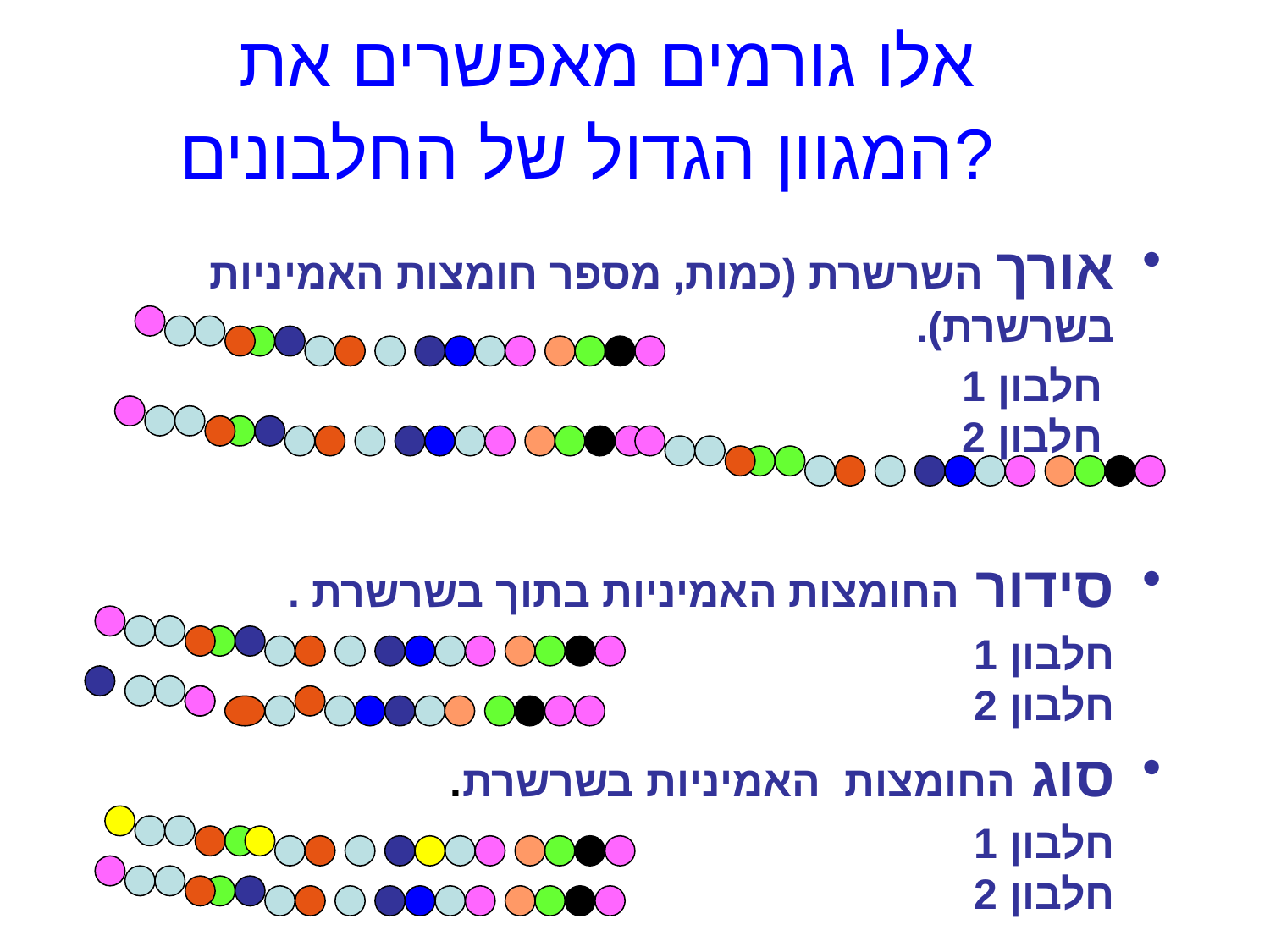

אלו גורמים מאפשרים את
המגוון הגדול של החלבונים?
אורך השרשרת (כמות, מספר חומצות האמיניות בשרשרת).
     חלבון 1
 חלבון 2

סידור החומצות האמיניות בתוך בשרשרת .
    חלבון 1
חלבון 2
סוג החומצות  האמיניות בשרשרת.
    חלבון 1
חלבון 2